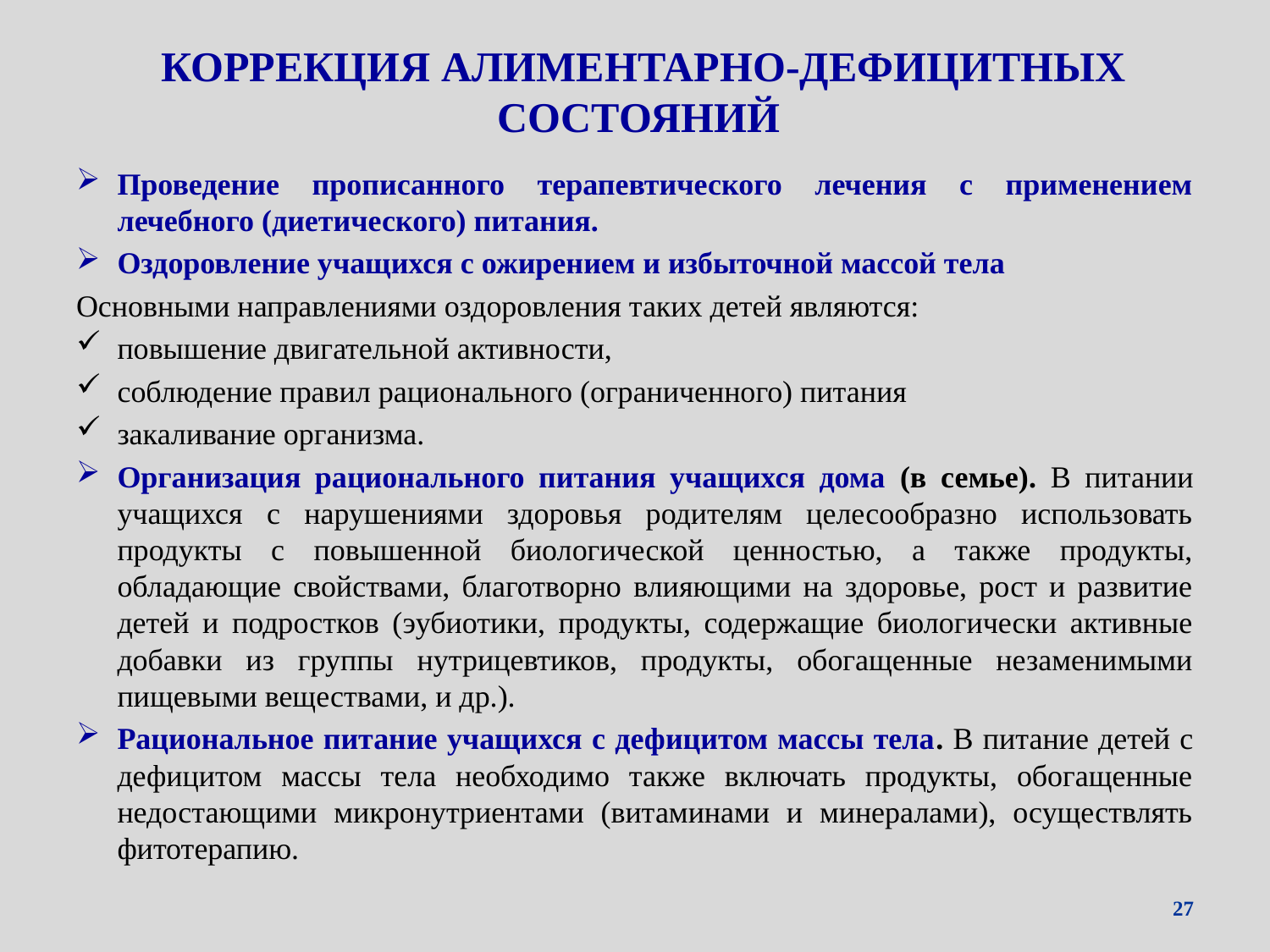

# КОРРЕКЦИЯ АЛИМЕНТАРНО-ДЕФИЦИТНЫХ СОСТОЯНИЙ
Проведение прописанного терапевтического лечения с применением лечебного (диетического) питания.
Оздоровление учащихся с ожирением и избыточной массой тела
Основными направлениями оздоровления таких детей являются:
повышение двигательной активности,
соблюдение правил рационального (ограниченного) питания
закаливание организма.
Организация рационального питания учащихся дома (в семье). В питании учащихся с нарушениями здоровья родителям целесообразно использовать продукты с повышенной биологической ценностью, а также продукты, обладающие свойствами, благотворно влияющими на здоровье, рост и развитие детей и подростков (эубиотики, продукты, содержащие биологически активные добавки из группы нутрицевтиков, продукты, обогащенные незаменимыми пищевыми веществами, и др.).
Рациональное питание учащихся с дефицитом массы тела. В питание детей с дефицитом массы тела необходимо также включать продукты, обогащенные недостающими микронутриентами (витаминами и минералами), осуществлять фитотерапию.
27